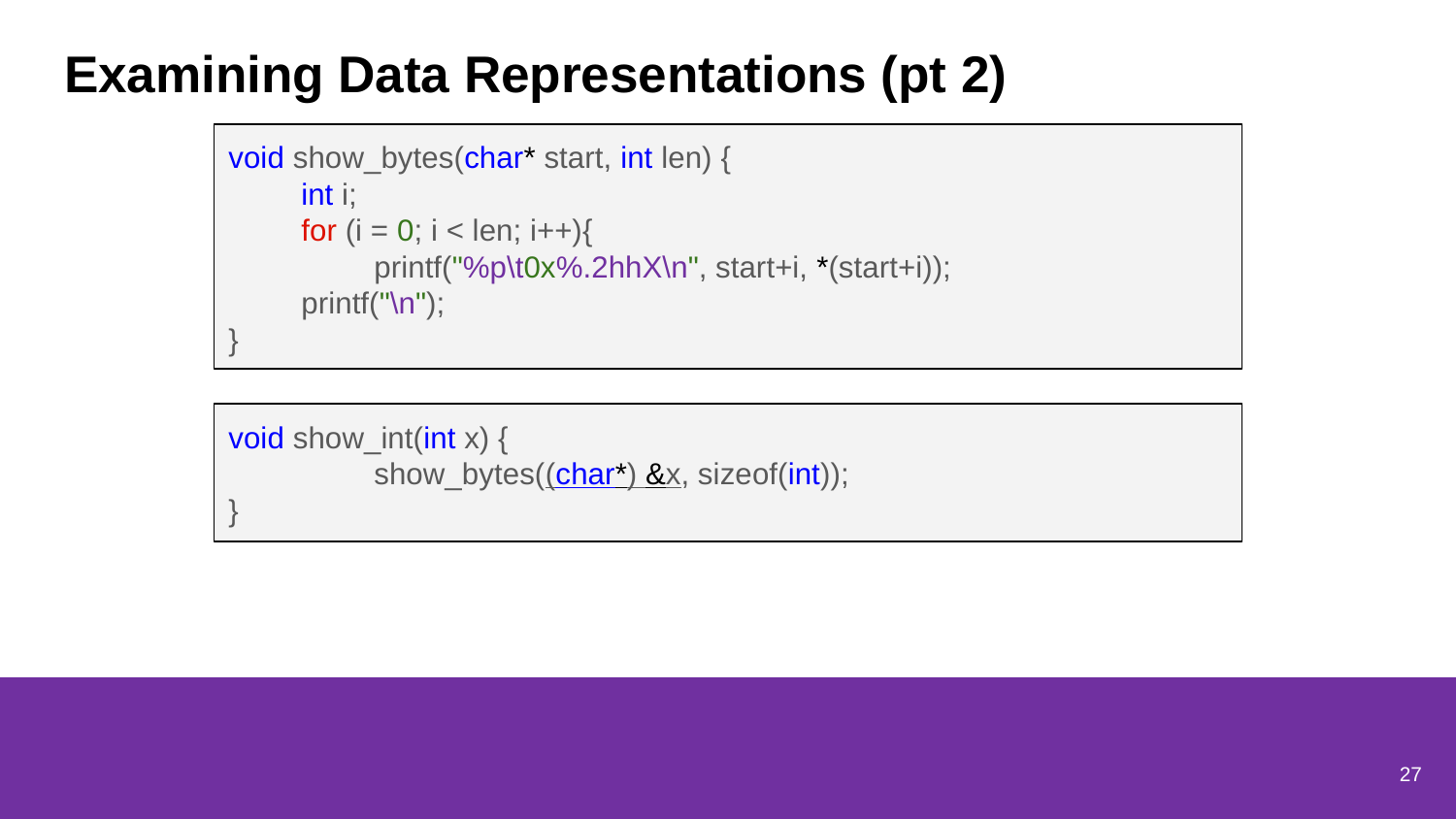

# Examining Data Representations (pt 2)
void show_bytes(char* start, int len) {
int i;
for (i = 0; i < len; i++){
printf("%p\t0x%.2hhX\n", start+i, *(start+i));
printf("\n");
}
void show_int(int x) {
	show_bytes((char*) &x, sizeof(int));
}
27